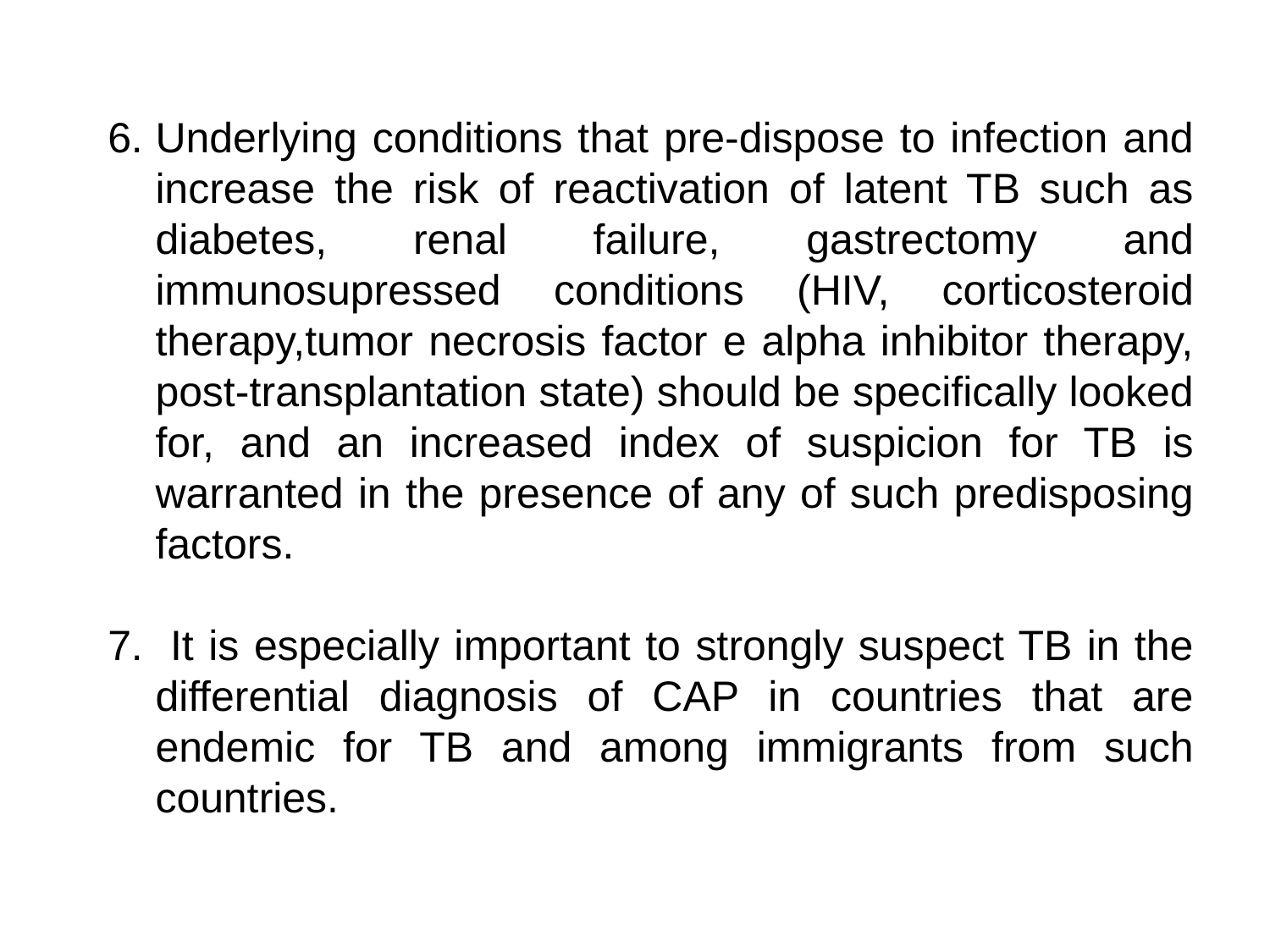

Underlying conditions that pre-dispose to infection and increase the risk of reactivation of latent TB such as diabetes, renal failure, gastrectomy and immunosupressed conditions (HIV, corticosteroid therapy,tumor necrosis factor e alpha inhibitor therapy, post-transplantation state) should be specifically looked for, and an increased index of suspicion for TB is warranted in the presence of any of such predisposing factors.

 It is especially important to strongly suspect TB in the differential diagnosis of CAP in countries that are endemic for TB and among immigrants from such countries.